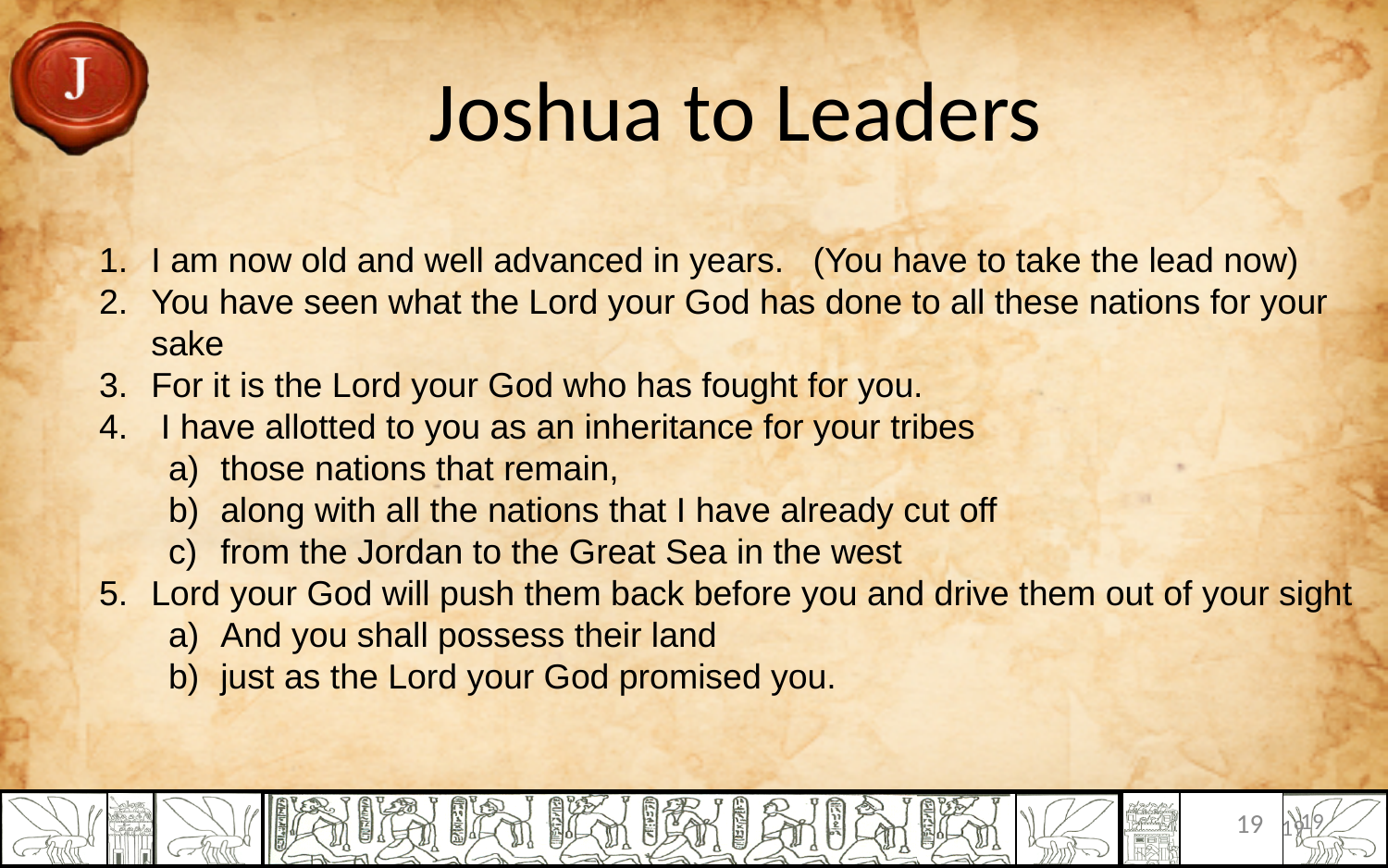

# Joshua to Leaders
I am now old and well advanced in years.   (You have to take the lead now)
You have seen what the Lord your God has done to all these nations for your sake
For it is the Lord your God who has fought for you.
 I have allotted to you as an inheritance for your tribes
those nations that remain,
along with all the nations that I have already cut off
from the Jordan to the Great Sea in the west
Lord your God will push them back before you and drive them out of your sight
And you shall possess their land
just as the Lord your God promised you.

19